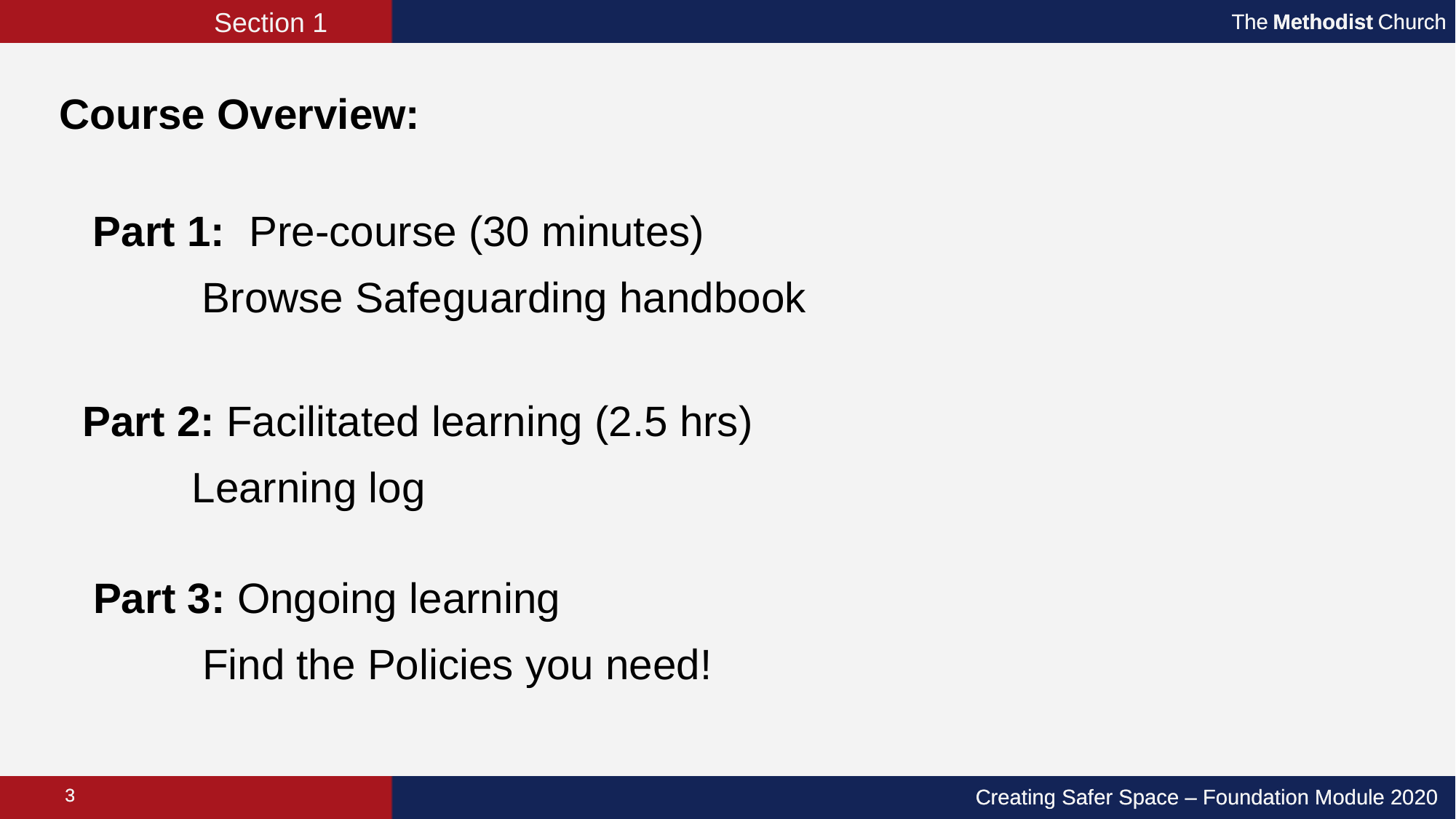

Section 1
Course Overview:
Part 1:  Pre-course (30 minutes)
	Browse Safeguarding handbook
Part 2: Facilitated learning (2.5 hrs)
	Learning log
Part 3: Ongoing learning
	Find the Policies you need!